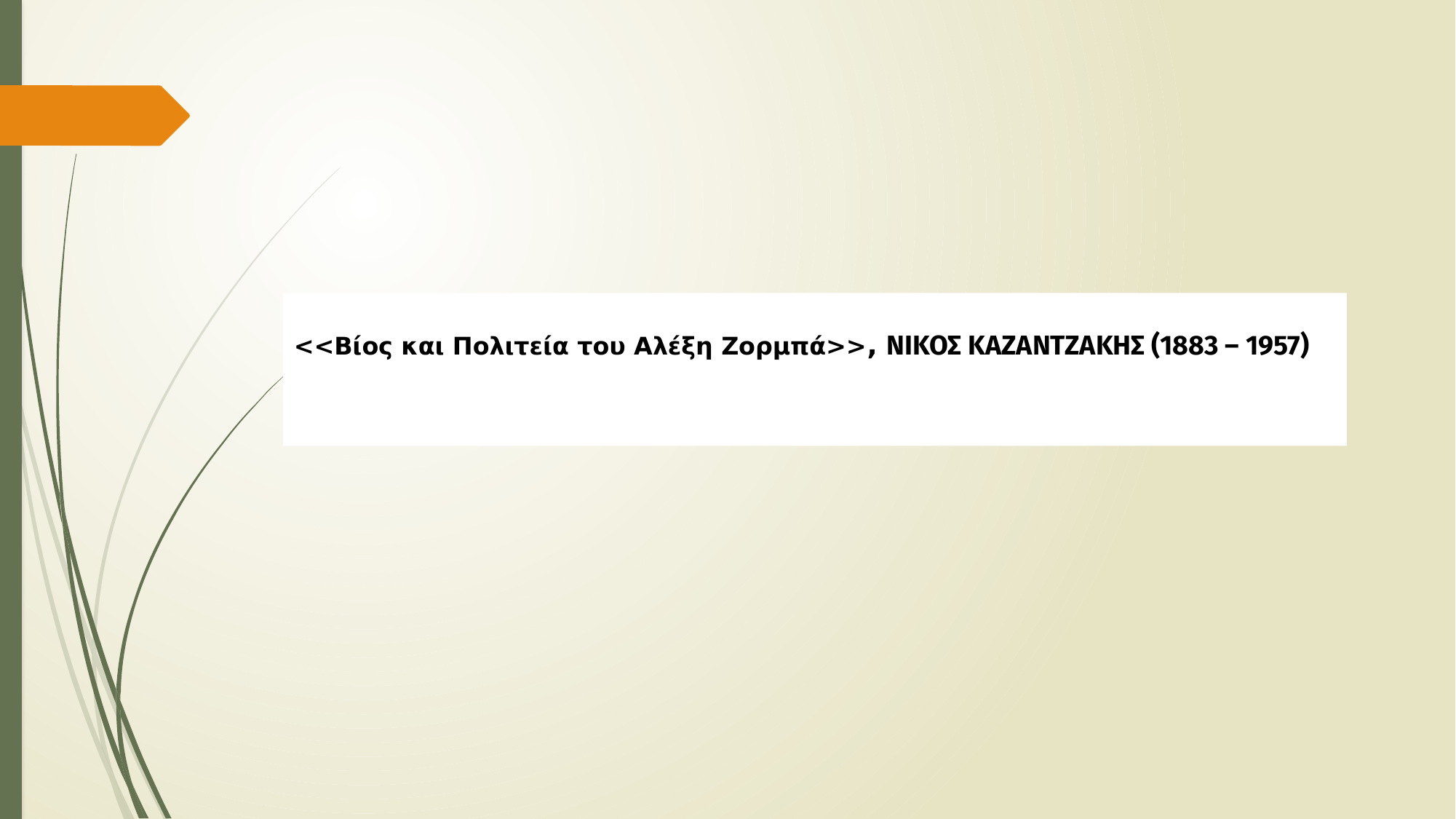

# <<Βίος και Πολιτεία του Αλέξη Ζορμπά>>, ΝΙΚΟΣ ΚΑΖΑΝΤΖΑΚΗΣ (1883 – 1957)